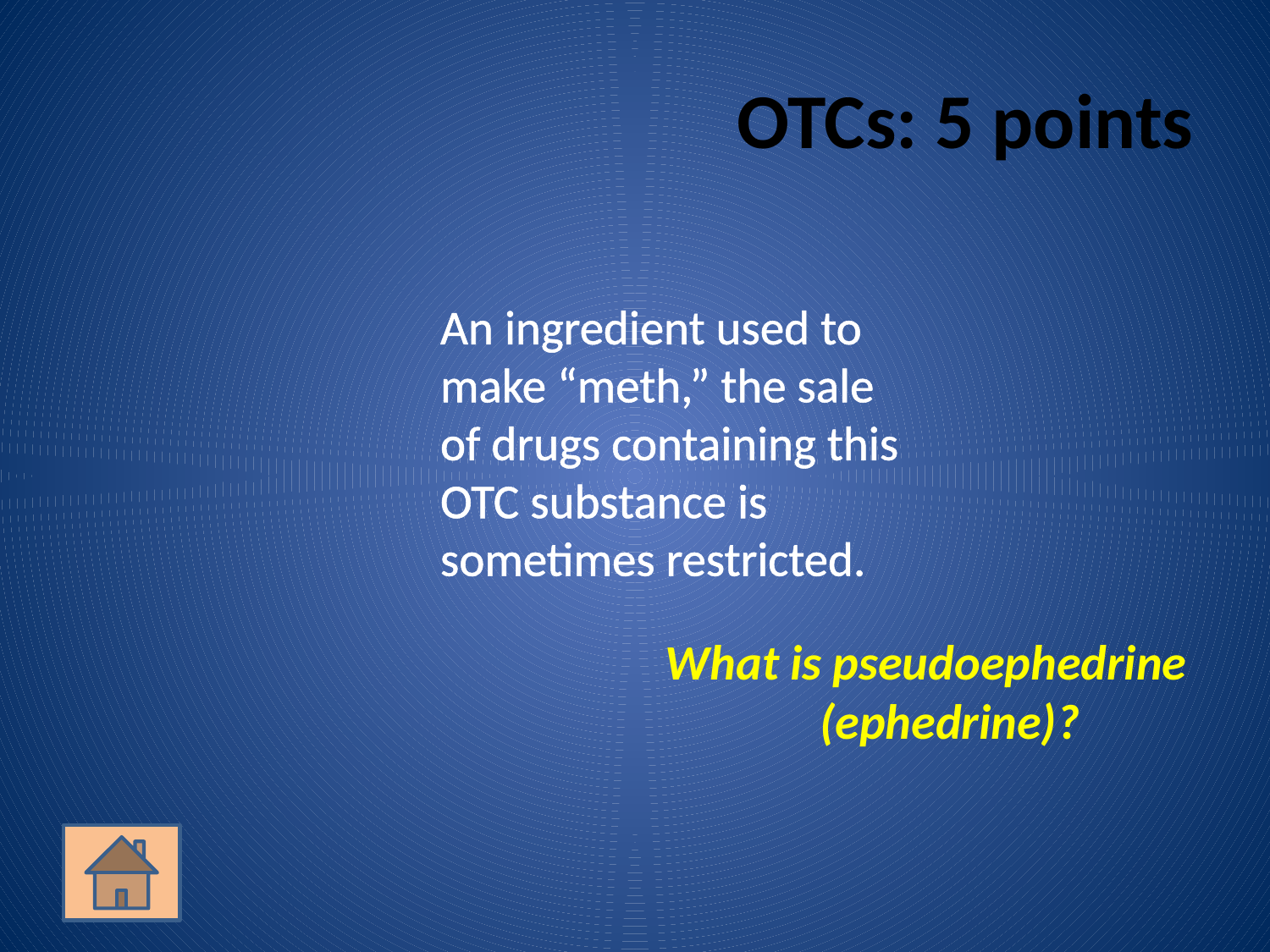

# OTCs: 5 points

	An ingredient used to make “meth,” the sale of drugs containing this OTC substance is sometimes restricted.
What is pseudoephedrine (ephedrine)?